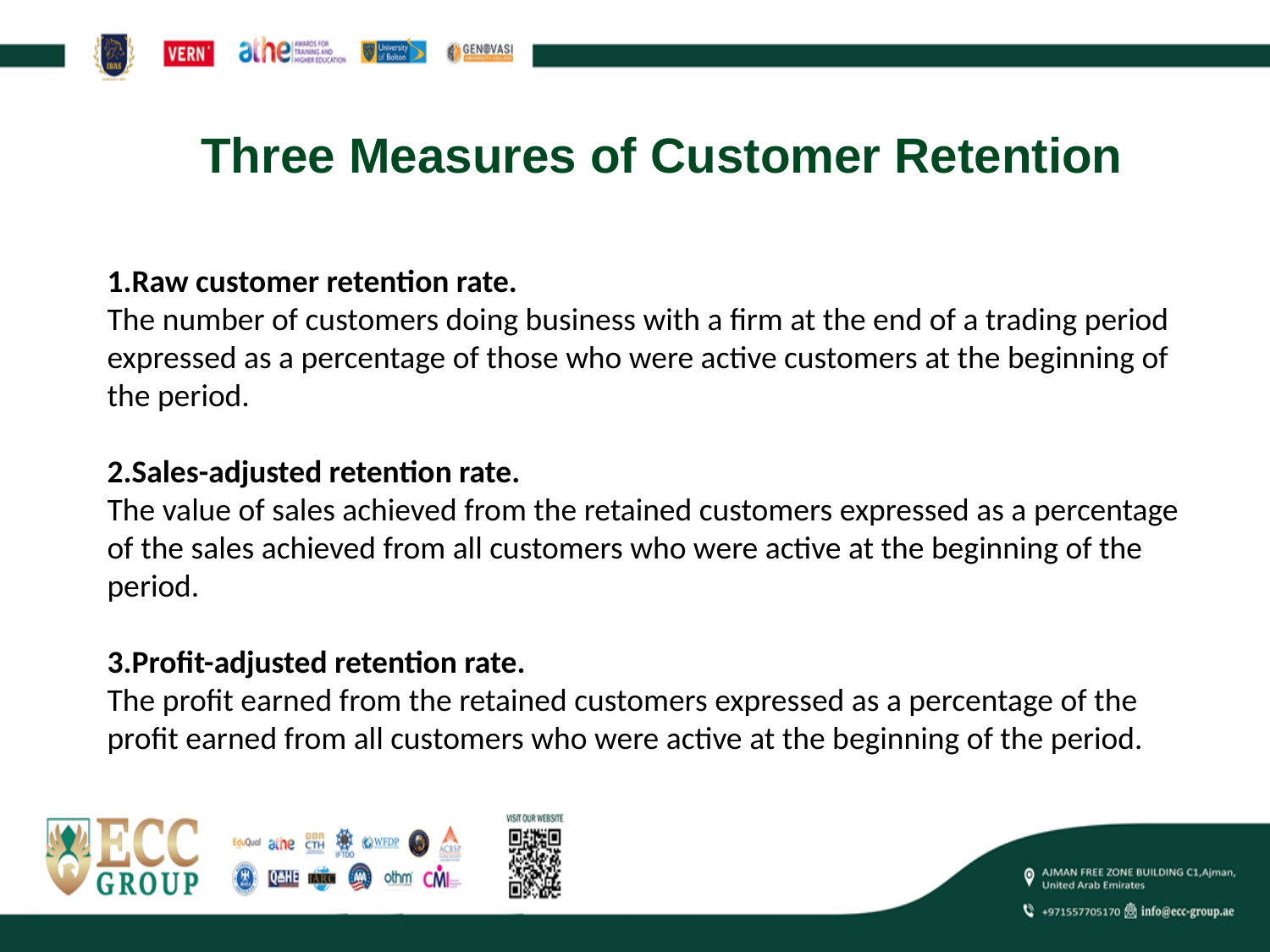

# Three Measures of Customer Retention
Raw customer retention rate.
The number of customers doing business with a firm at the end of a trading period expressed as a percentage of those who were active customers at the beginning of the period.

Sales-adjusted retention rate.
The value of sales achieved from the retained customers expressed as a percentage of the sales achieved from all customers who were active at the beginning of the period.

Profit-adjusted retention rate.
The profit earned from the retained customers expressed as a percentage of the profit earned from all customers who were active at the beginning of the period.